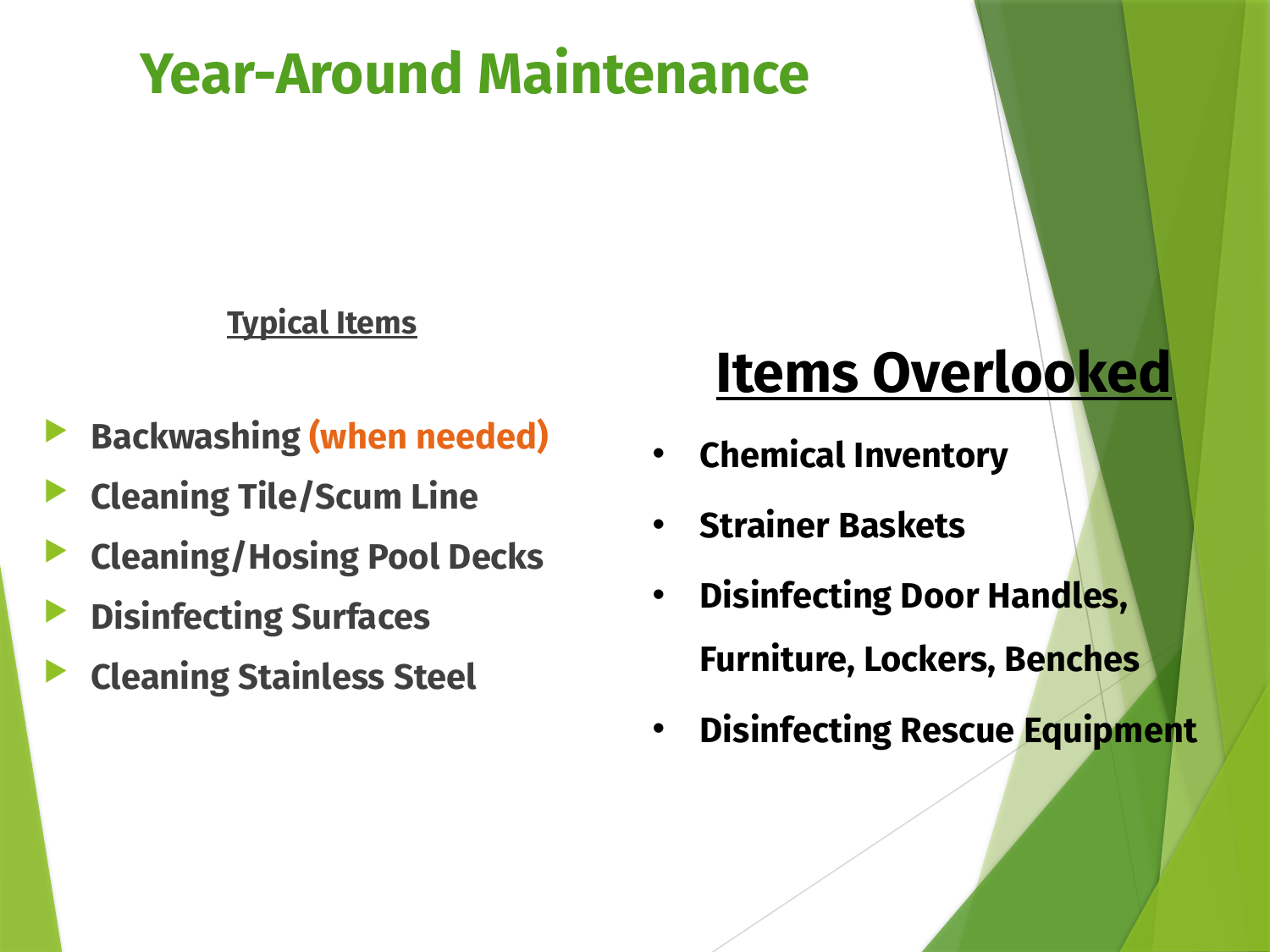

# Year-Around Maintenance
Typical Items

Backwashing (when needed)
Cleaning Tile/Scum Line
Cleaning/Hosing Pool Decks
Disinfecting Surfaces
Cleaning Stainless Steel

Items Overlooked
Chemical Inventory
Strainer Baskets
Disinfecting Door Handles, Furniture, Lockers, Benches
Disinfecting Rescue Equipment